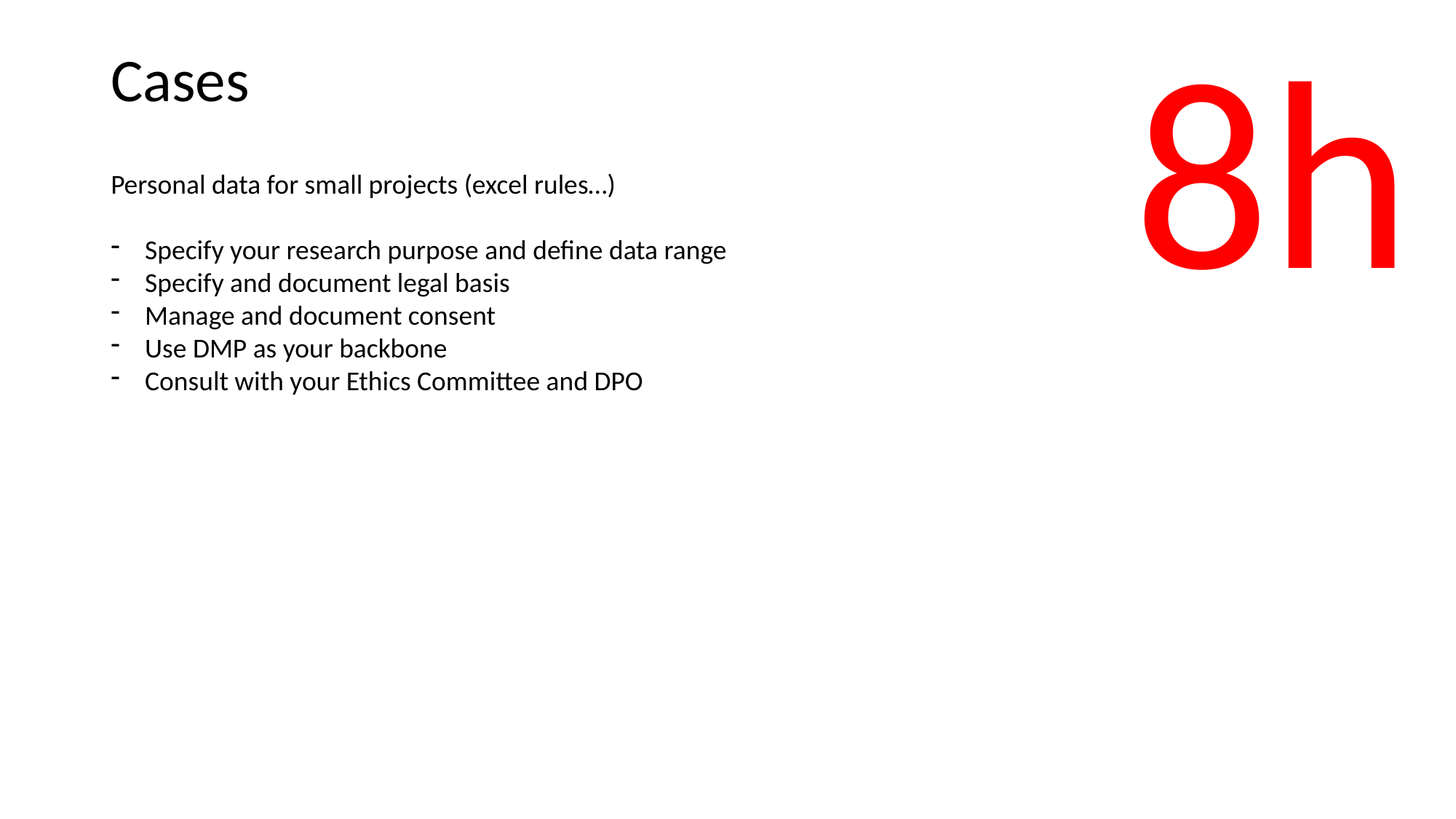

8h
Cases
Personal data for small projects (excel rules…)

Specify your research purpose and define data range
Specify and document legal basis
Manage and document consent
Use DMP as your backbone
Consult with your Ethics Committee and DPO